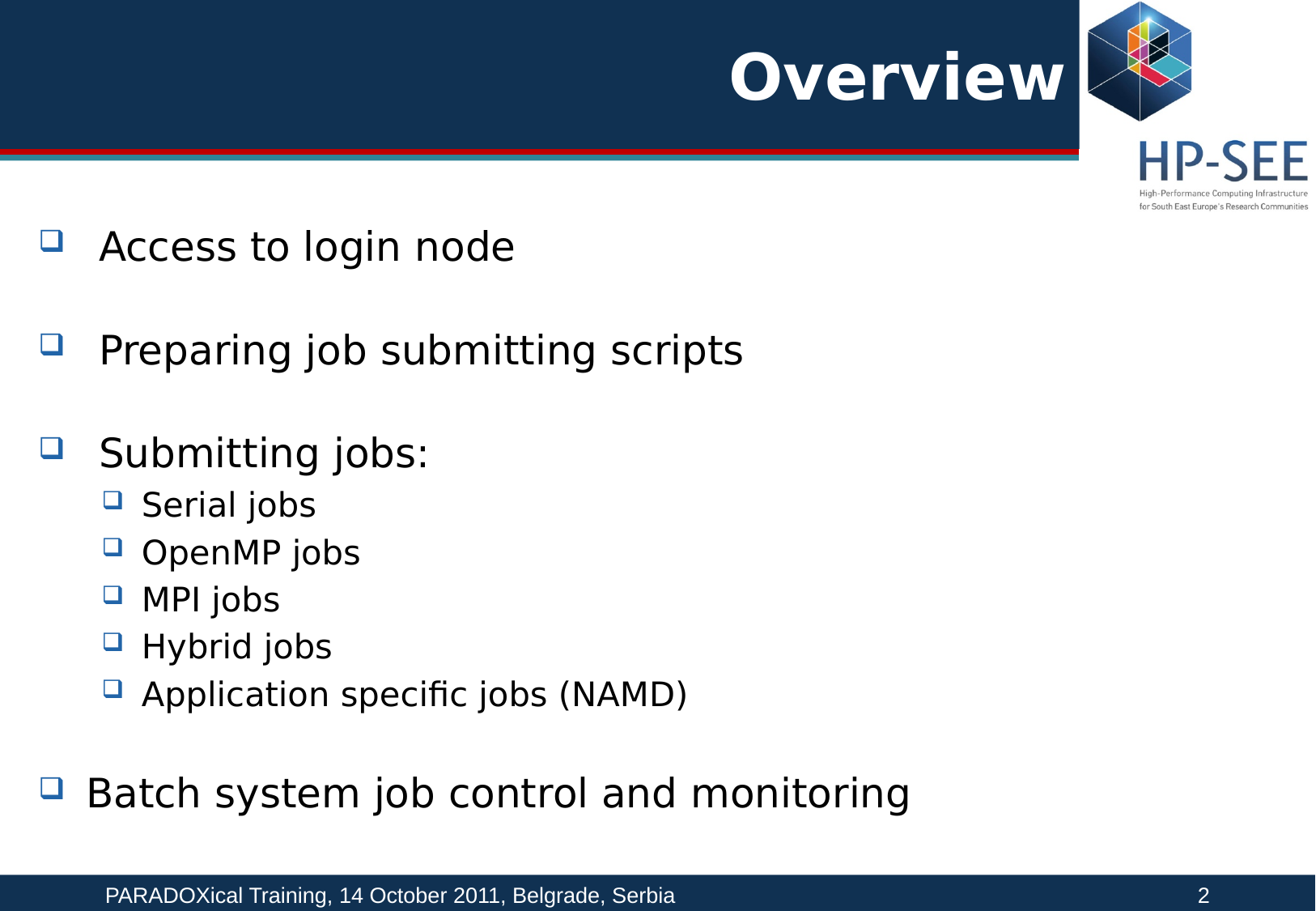

# Overview
 Access to login node

 Preparing job submitting scripts

 Submitting jobs:
Serial jobs
OpenMP jobs
MPI jobs
Hybrid jobs
Application specific jobs (NAMD)

Batch system job control and monitoring
PARADOXical Training, 14 October 2011, Belgrade, Serbia					2